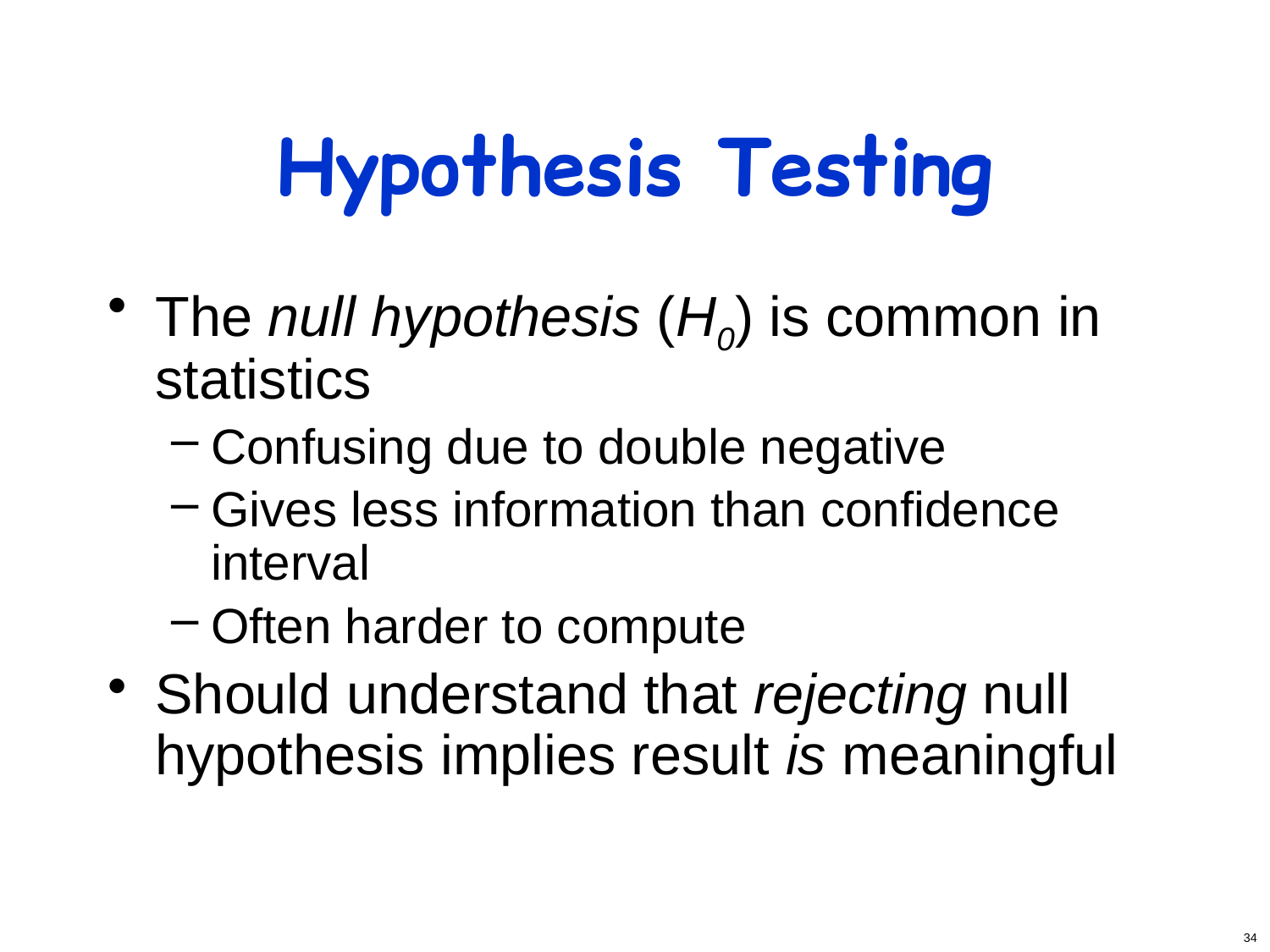

# Hypothesis Testing
The null hypothesis (H0) is common in statistics
Confusing due to double negative
Gives less information than confidence interval
Often harder to compute
Should understand that rejecting null hypothesis implies result is meaningful
34